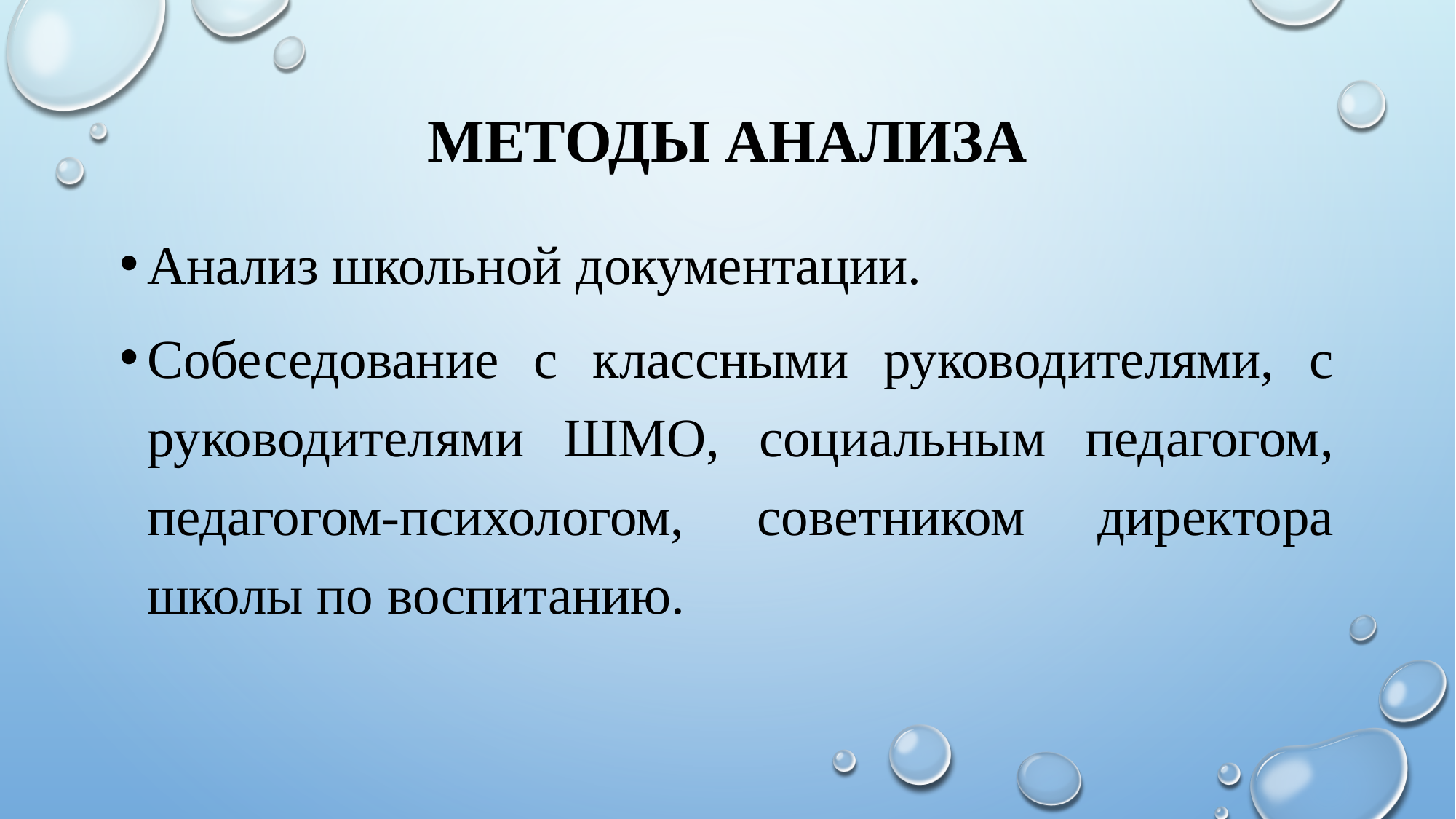

# МЕТОДЫ АНАЛИЗА
Анализ школьной документации.
Собеседование с классными руководителями, с руководителями ШМО, социальным педагогом, педагогом-психологом, советником директора школы по воспитанию.